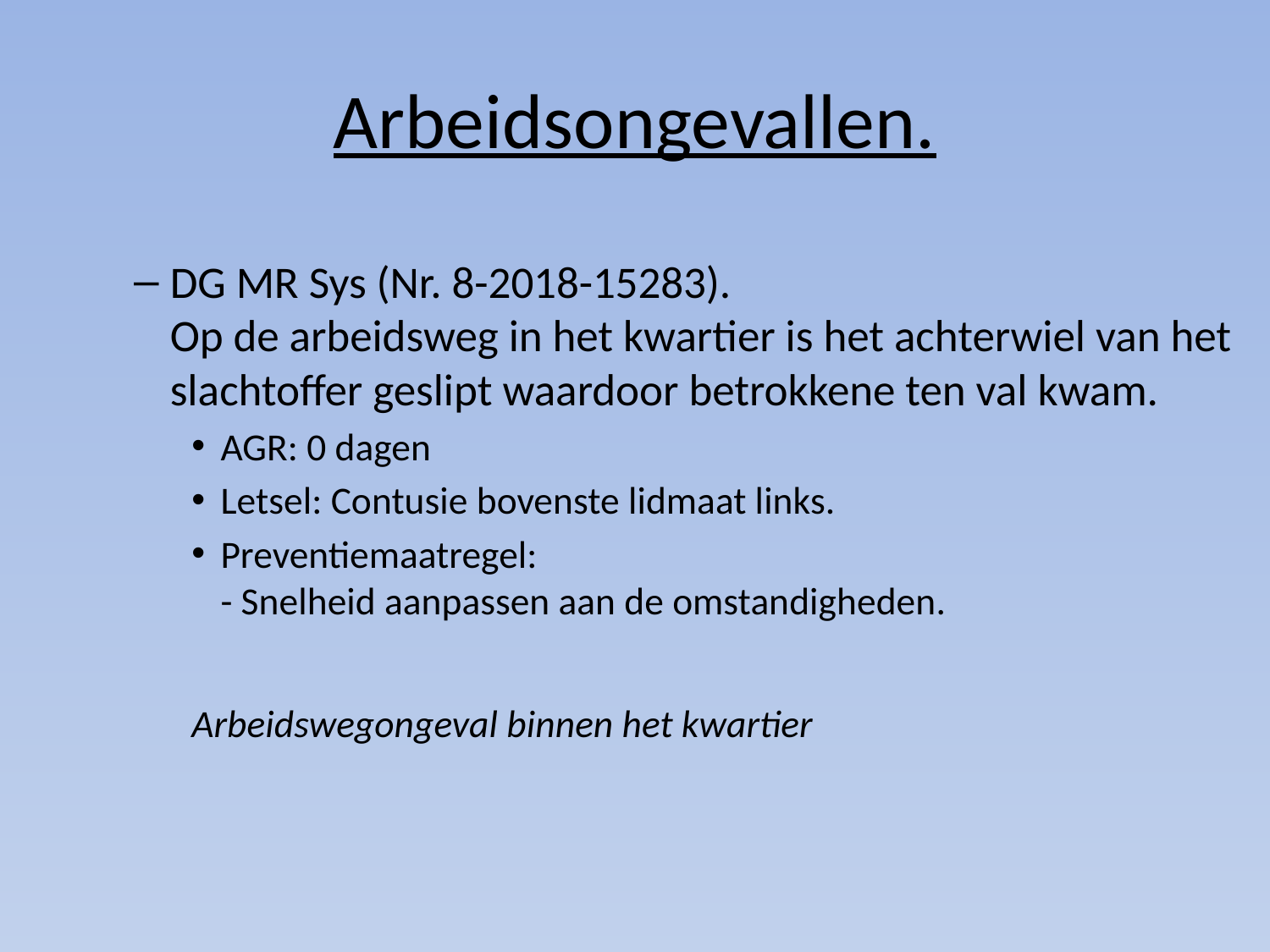

# Arbeidsongevallen.

DG MR Sys (Nr. 8-2018-15283).
Op de arbeidsweg in het kwartier is het achterwiel van het slachtoffer geslipt waardoor betrokkene ten val kwam.
AGR: 0 dagen
Letsel: Contusie bovenste lidmaat links.
Preventiemaatregel:
- Snelheid aanpassen aan de omstandigheden.

Arbeidswegongeval binnen het kwartier